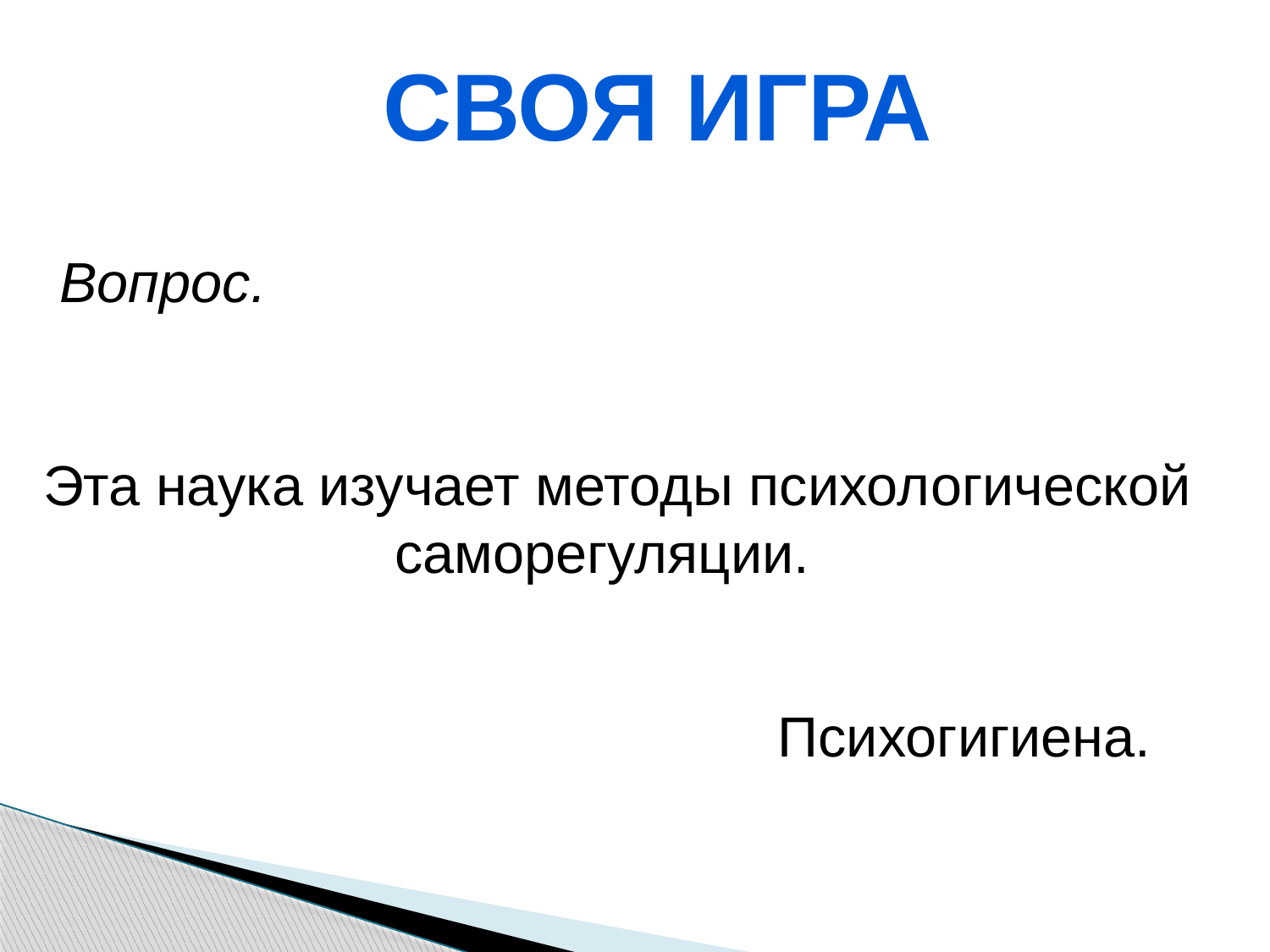

Своя игра
   Вопрос.

 Эта наука изучает методы психологической саморегуляции.
Психогигиена.